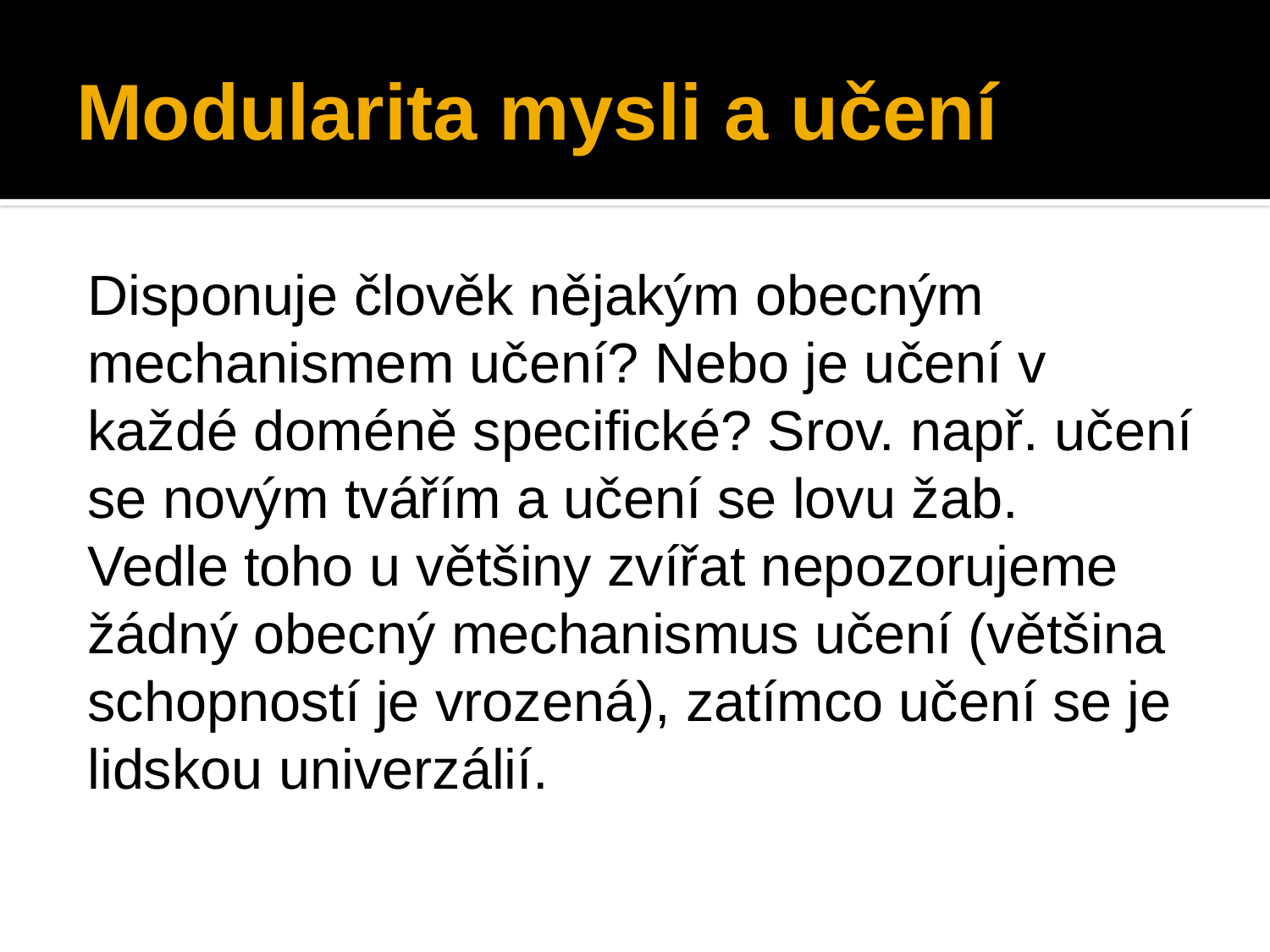

# Modularita mysli a učení
Disponuje člověk nějakým obecným mechanismem učení? Nebo je učení v každé doméně specifické? Srov. např. učení se novým tvářím a učení se lovu žab.
Vedle toho u většiny zvířat nepozorujeme žádný obecný mechanismus učení (většina schopností je vrozená), zatímco učení se je lidskou univerzálií.